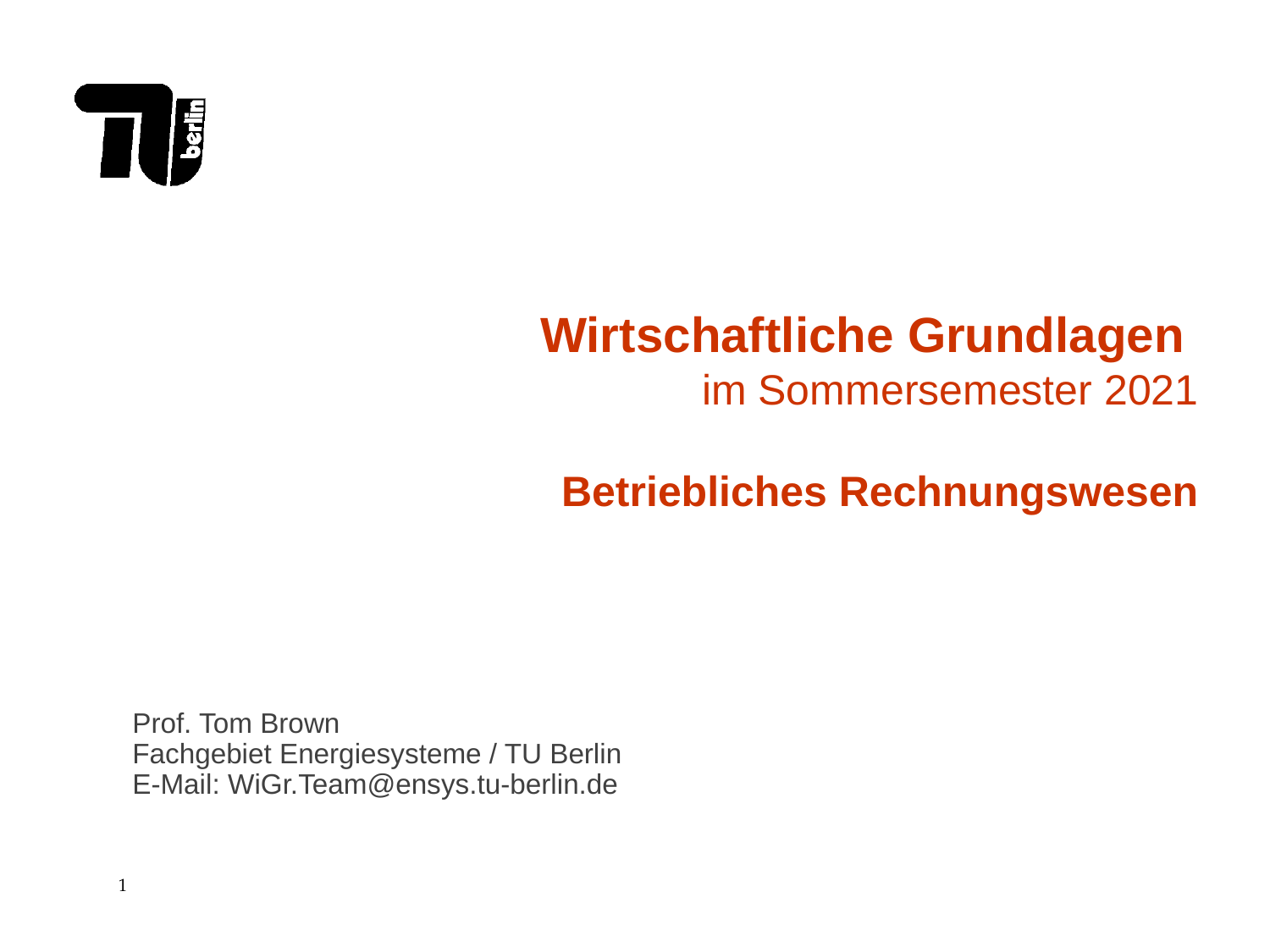

# Wirtschaftliche Grundlagen im Sommersemester 2021 Betriebliches Rechnungswesen
Prof. Tom Brown
Fachgebiet Energiesysteme / TU Berlin
E-Mail: WiGr.Team@ensys.tu-berlin.de